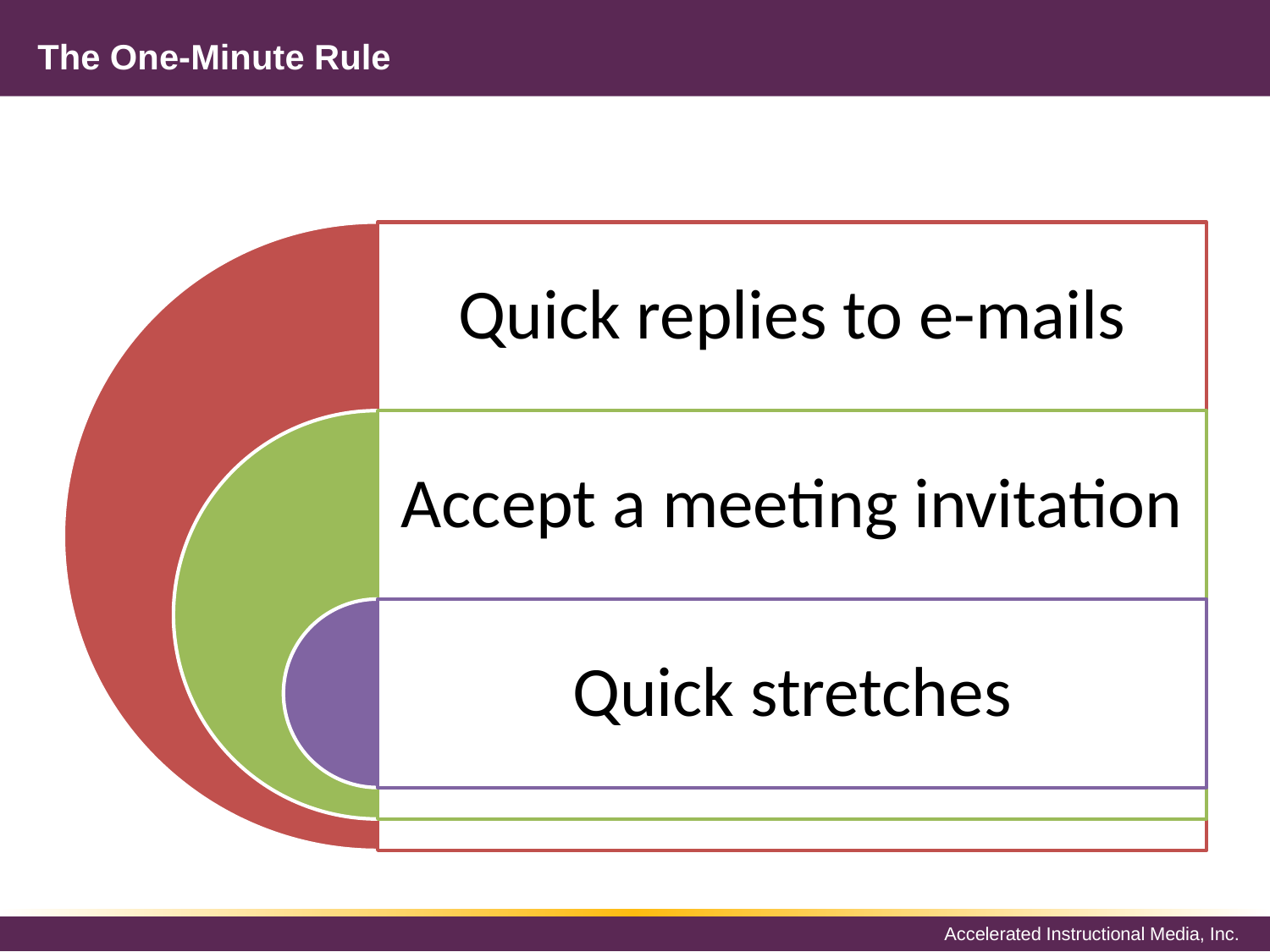

# The One-Minute Rule

Quick replies to e-mails

Accept a meeting invitation

Quick stretches